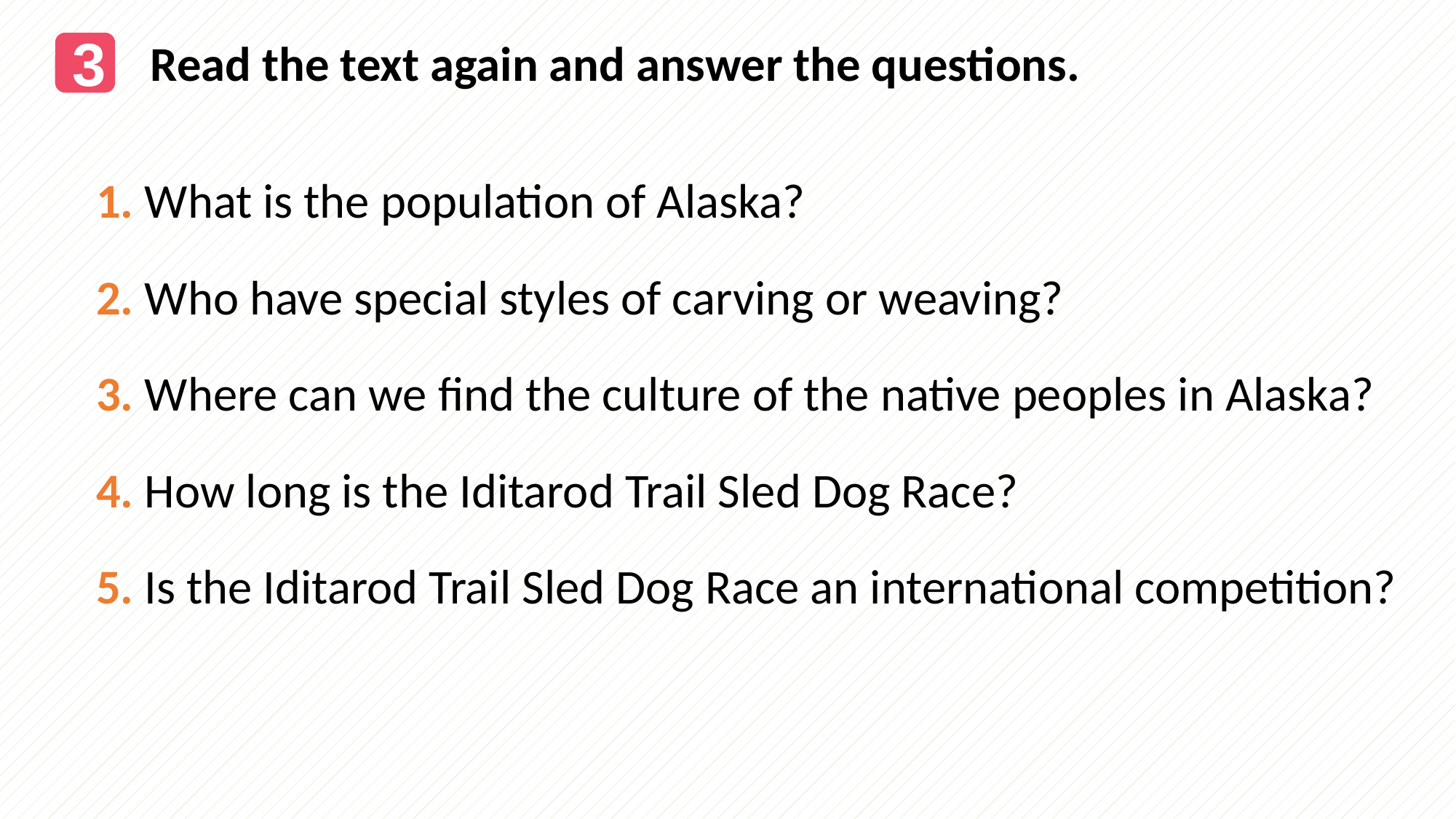

3
Read the text again and answer the questions.

﻿1. What is the population of Alaska?
﻿2. Who have special styles of carving or weaving?
3. Where can we find the culture of the native peoples in Alaska?
﻿4. How long is the Iditarod Trail Sled Dog Race?
5. Is the Iditarod Trail Sled Dog Race an international competition?